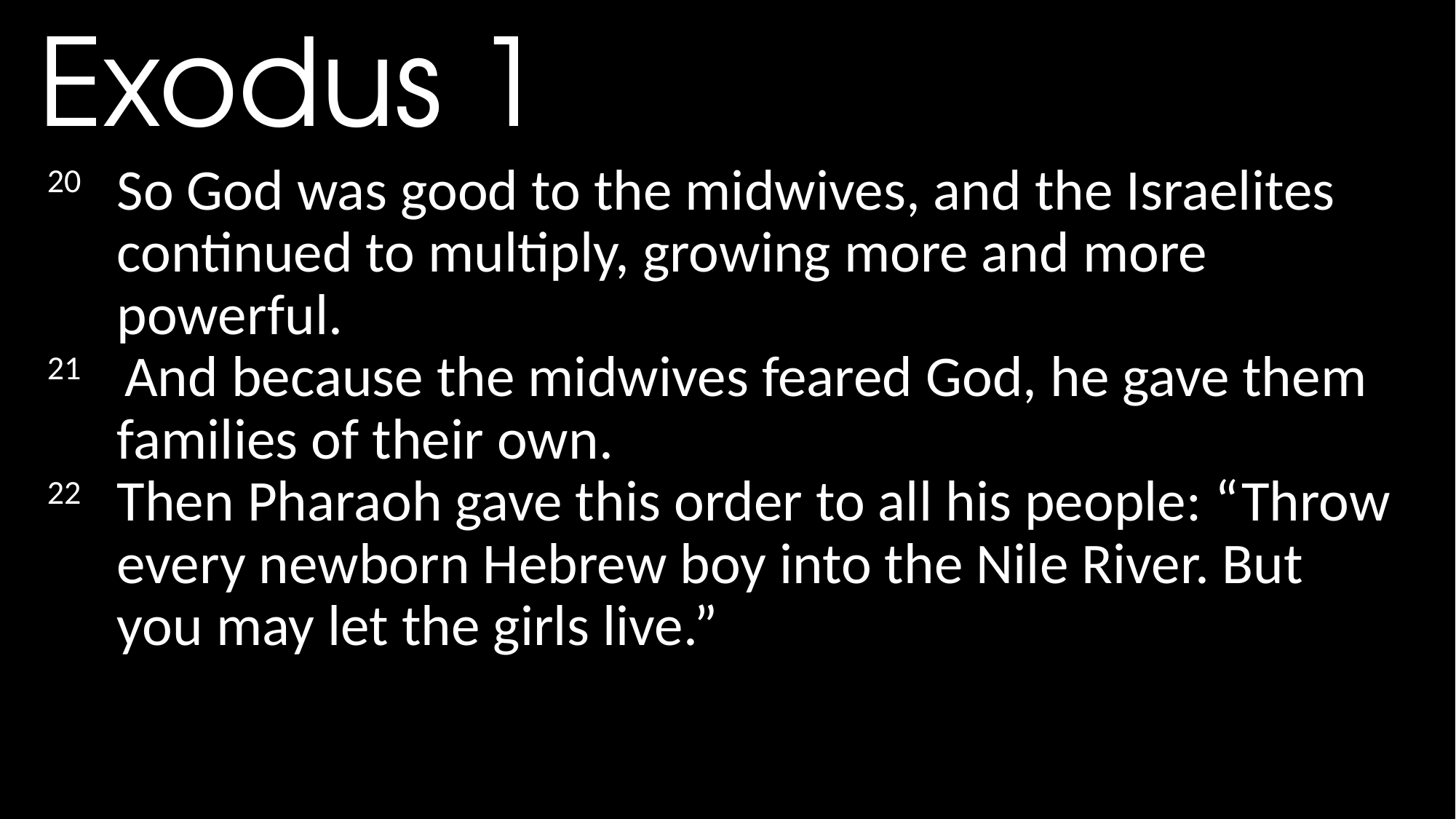

Exodus 1
20 	So God was good to the midwives, and the Israelites continued to multiply, growing more and more powerful.
21	 And because the midwives feared God, he gave them families of their own.
22 	Then Pharaoh gave this order to all his people: “Throw every newborn Hebrew boy into the Nile River. But you may let the girls live.”